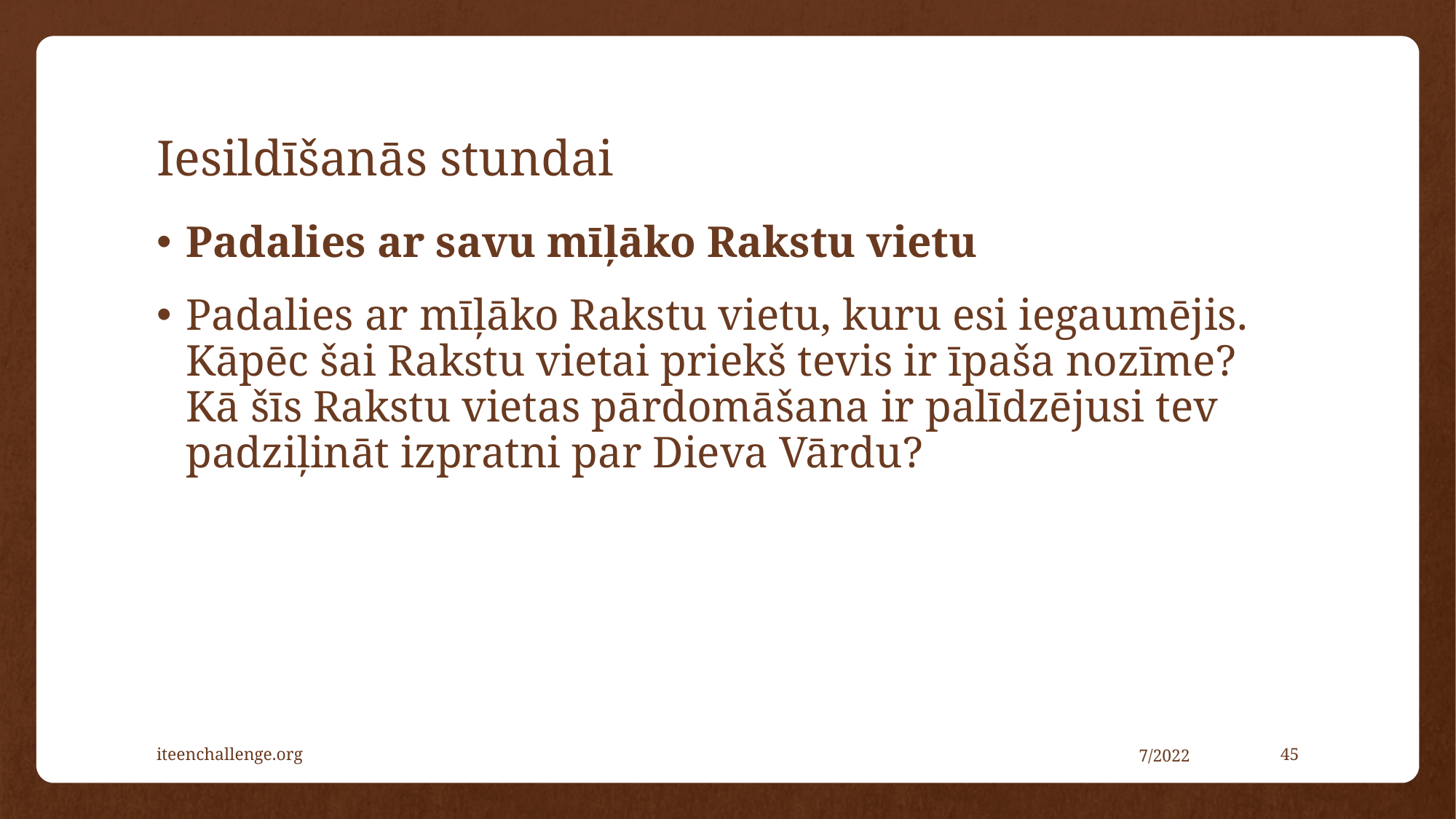

# Iesildīšanās stundai
Padalies ar savu mīļāko Rakstu vietu
Padalies ar mīļāko Rakstu vietu, kuru esi iegaumējis.
Kāpēc šai Rakstu vietai priekš tevis ir īpaša nozīme?
Kā šīs Rakstu vietas pārdomāšana ir palīdzējusi tev padziļināt izpratni par Dieva Vārdu?
iteenchallenge.org
7/2022
45